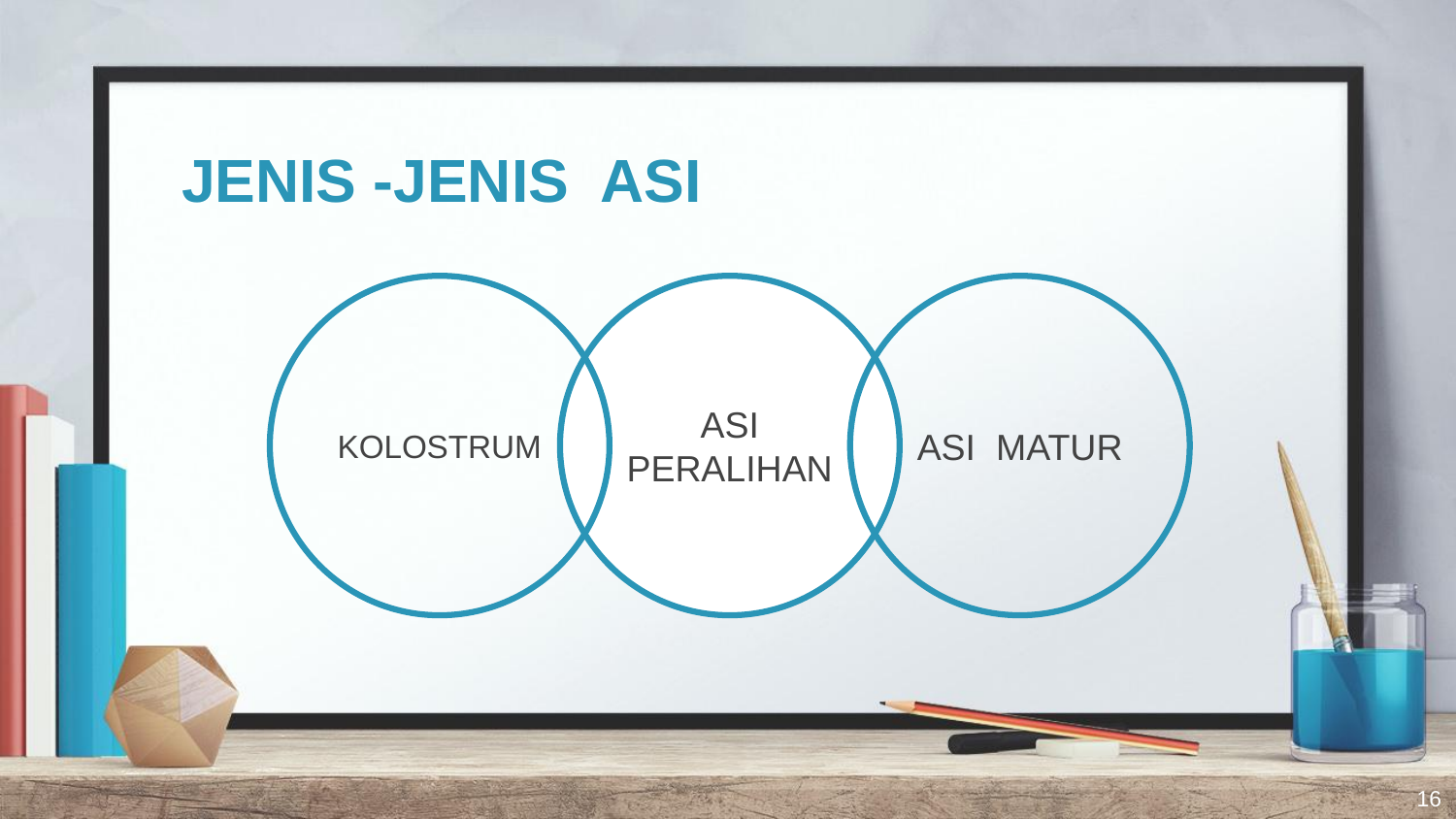

# JENIS -JENIS  ASI
KOLOSTRUM
ASI PERALIHAN
ASI  MATUR
16